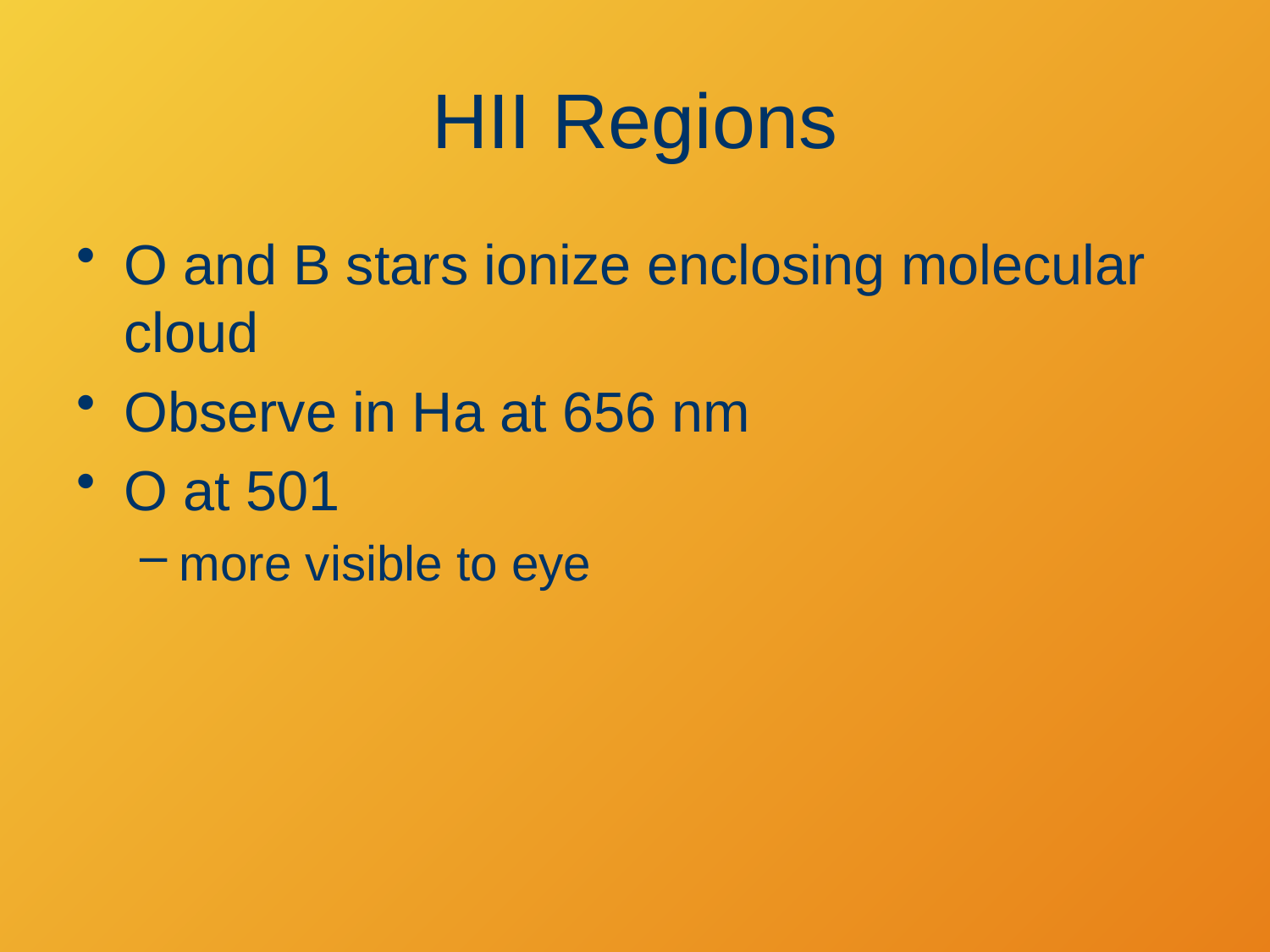

# HII Regions
O and B stars ionize enclosing molecular cloud
Observe in Ha at 656 nm
O at 501
more visible to eye